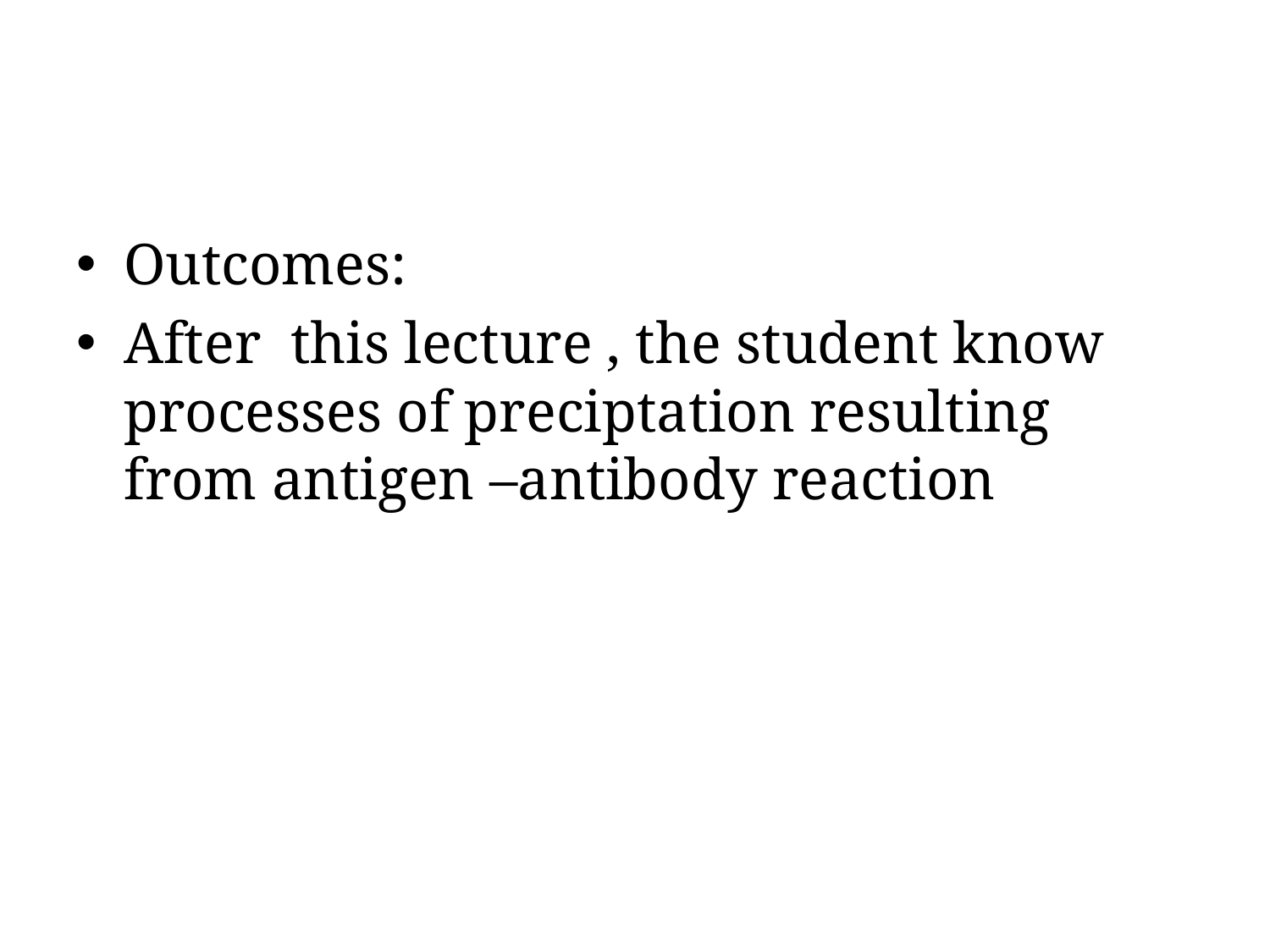

#
Outcomes:
After  this lecture , the student know processes of preciptation resulting from antigen –antibody reaction